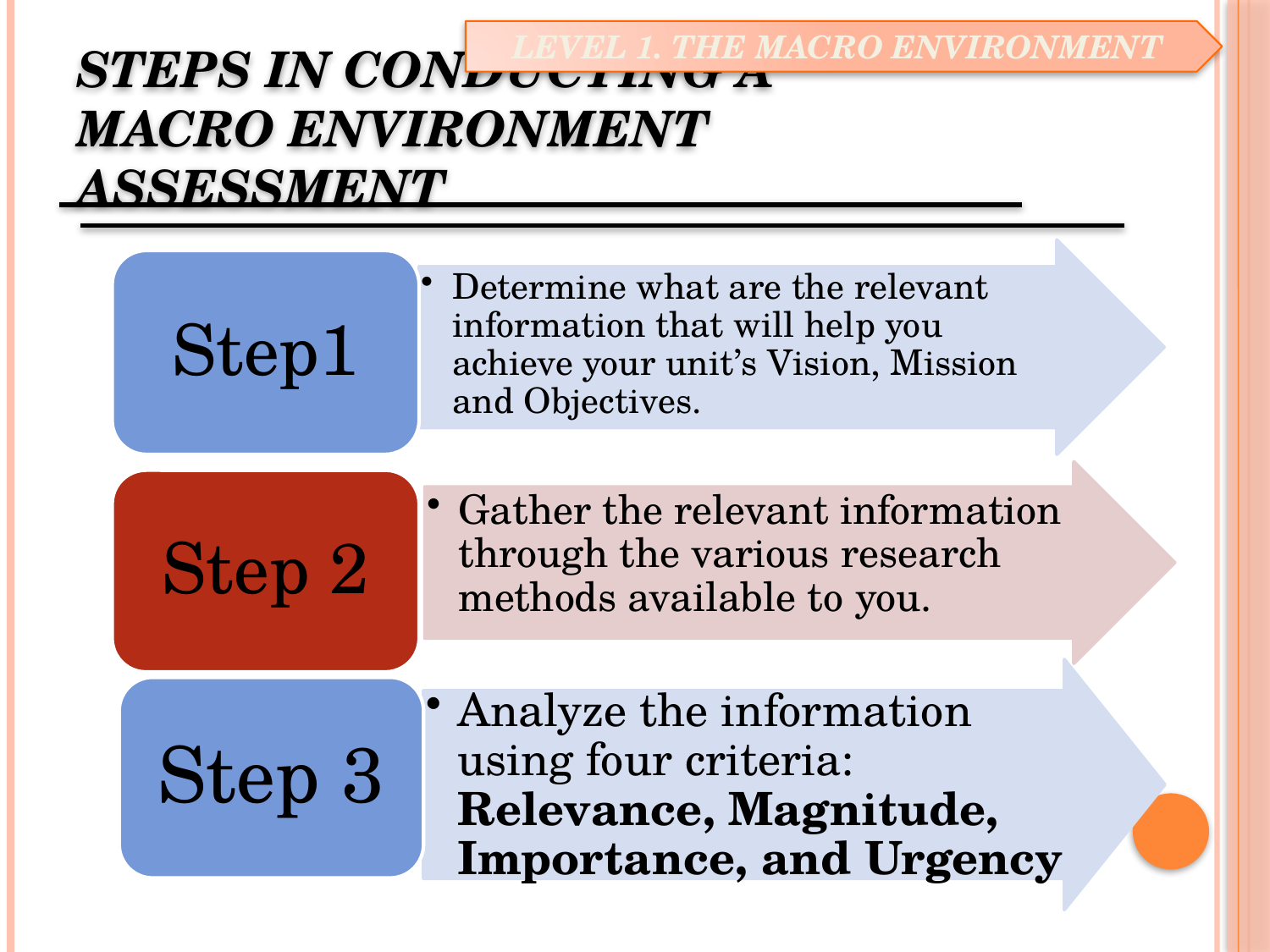

LEVEL 1. THE MACRO ENVIRONMENT
# Steps in Conducting a Macro Environment Assessment

Determine what are the relevant information that will help you achieve your unit’s Vision, Mission and Objectives.

Step1

Gather the relevant information through the various research methods available to you.

Step 2
Analyze the information using four criteria:  Relevance, Magnitude, Importance, and Urgency
Step 3